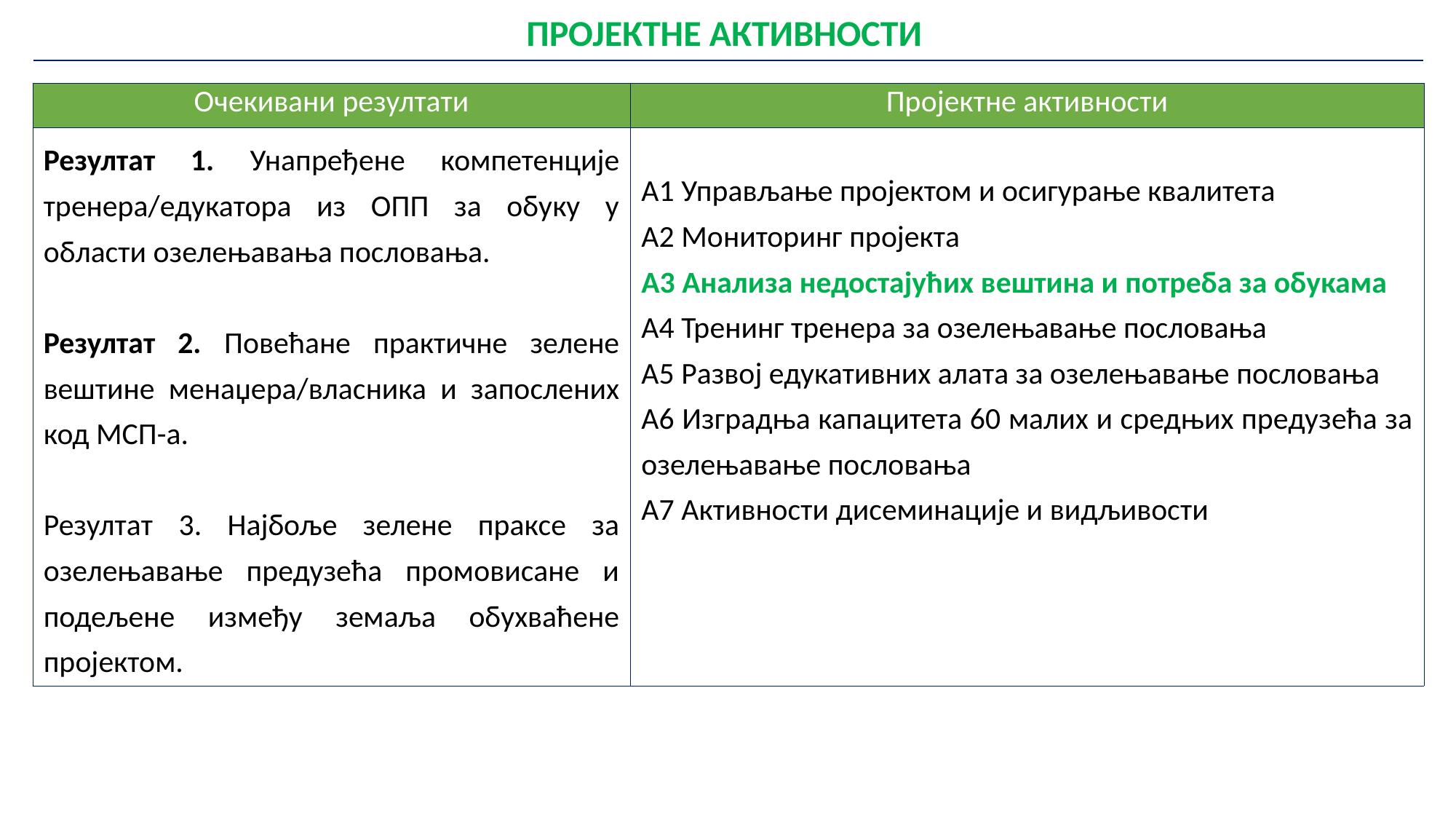

| ПРОЈЕКТНЕ АКТИВНОСТИ |
| --- |
| Очекивани резултати | Пројектне активности |
| --- | --- |
| Резултат 1. Унапређене компетенције тренера/едукатора из ОПП за обуку у области озелењавања пословања. Резултат 2. Повећане практичне зелене вештине менаџера/власника и запослених код МСП-а. Резултат 3. Најбоље зелене праксе за озелењавање предузећа промовисане и подељене између земаља обухваћене пројектом. | А1 Управљање пројектом и осигурање квалитета А2 Мониторинг пројекта A3 Анализа недостајућих вештина и потреба за обукама А4 Тренинг тренера за озелењавање пословања А5 Развој едукативних алата за озелењавање пословања А6 Изградња капацитета 60 малих и средњих предузећа за озелењавање пословања А7 Активности дисеминације и видљивости |